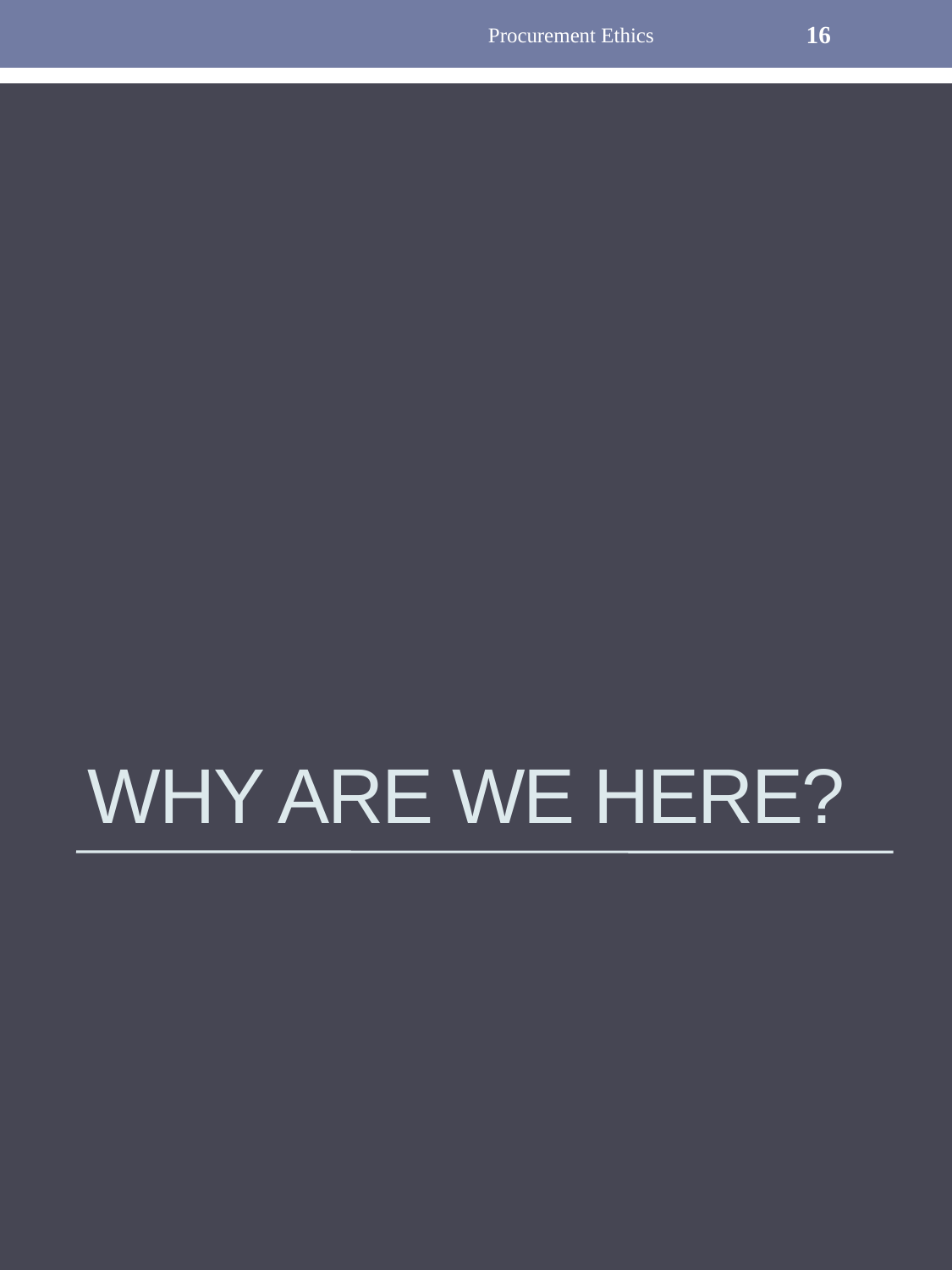

Procurement Ethics
16
# Why Are We Here?